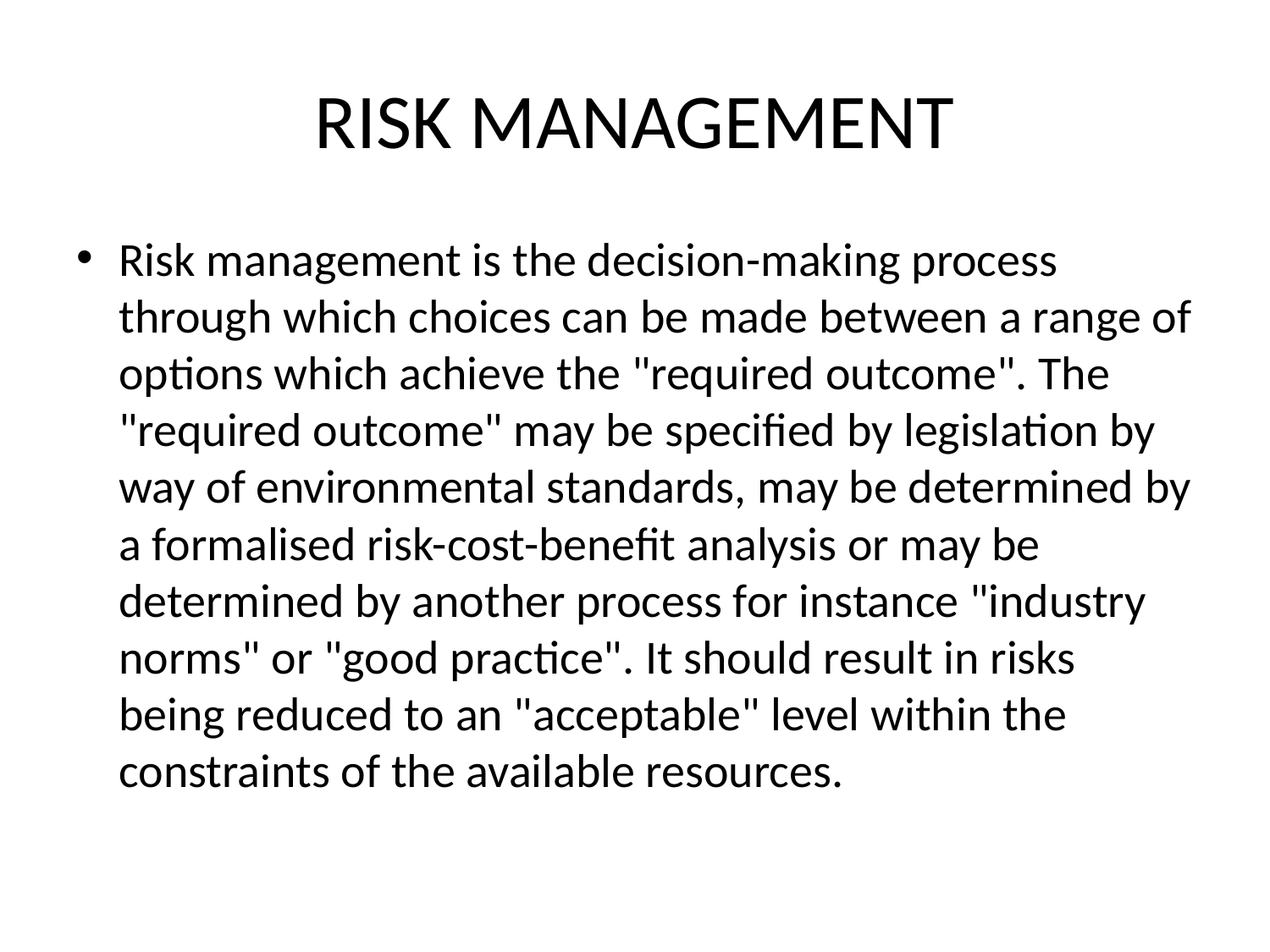

# RISK MANAGEMENT
Risk management is the decision-making process through which choices can be made between a range of options which achieve the "required outcome". The "required outcome" may be specified by legislation by way of environmental standards, may be determined by a formalised risk-cost-benefit analysis or may be determined by another process for instance "industry norms" or "good practice". It should result in risks being reduced to an "acceptable" level within the constraints of the available resources.